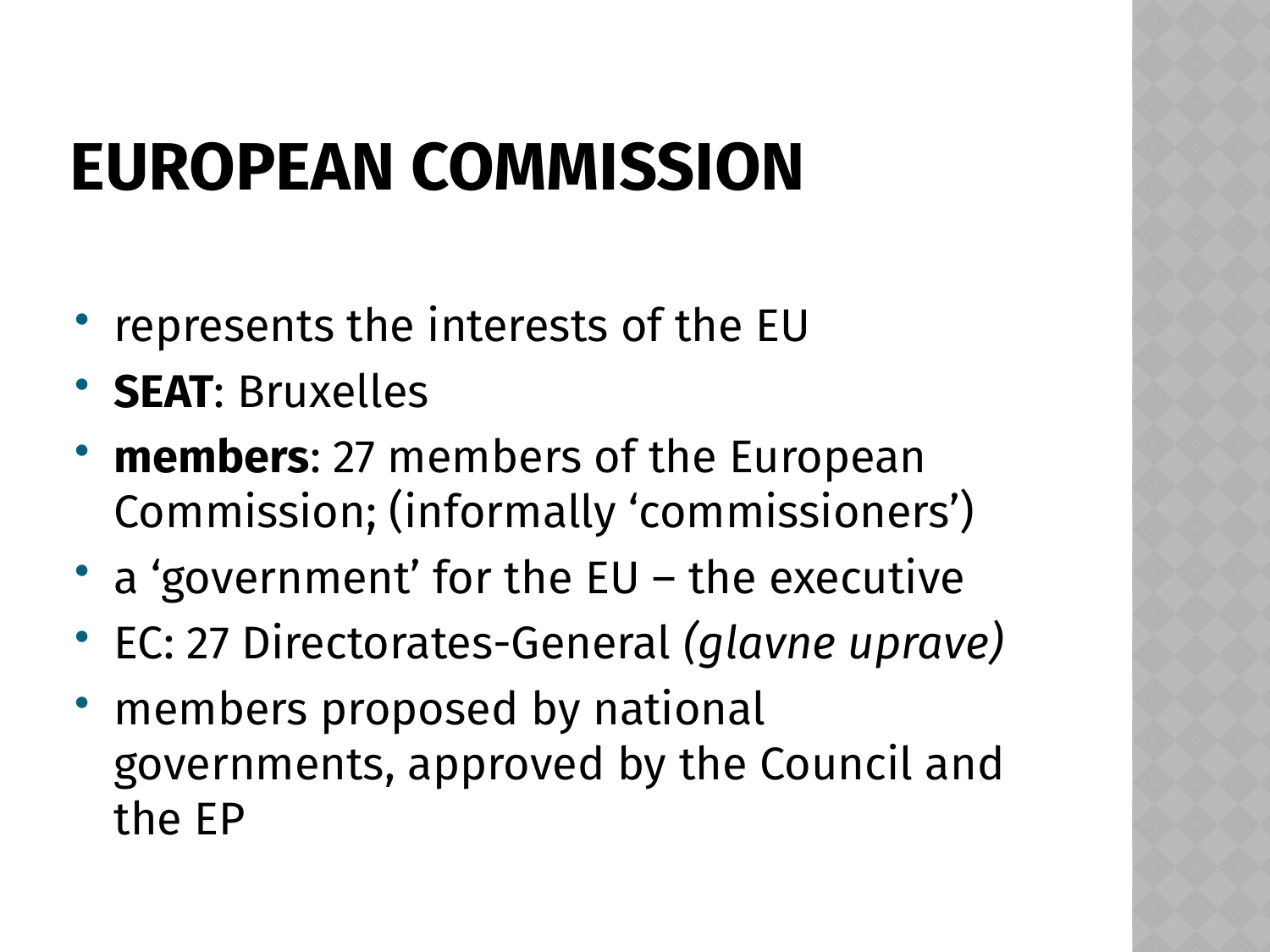

# European Commission

represents the interests of the EU
SEAT: Bruxelles
members: 27 members of the European Commission; (informally ‘commissioners’)
a ‘government’ for the EU – the executive
EC: 27 Directorates-General (glavne uprave)
members proposed by national governments, approved by the Council and the EP